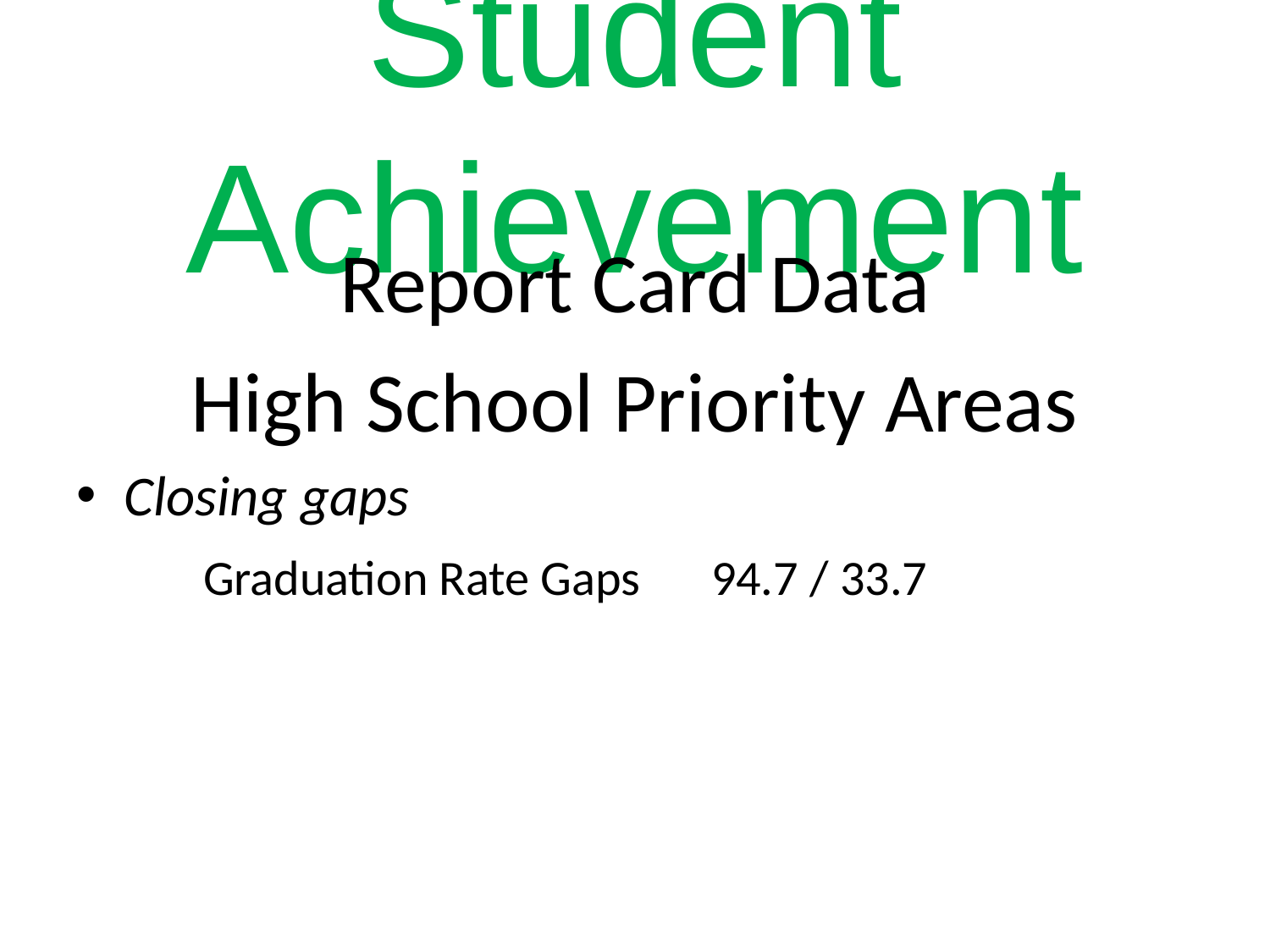

# Student Achievement
Report Card Data
High School Priority Areas
Closing gaps
	Graduation Rate Gaps	94.7 / 33.7